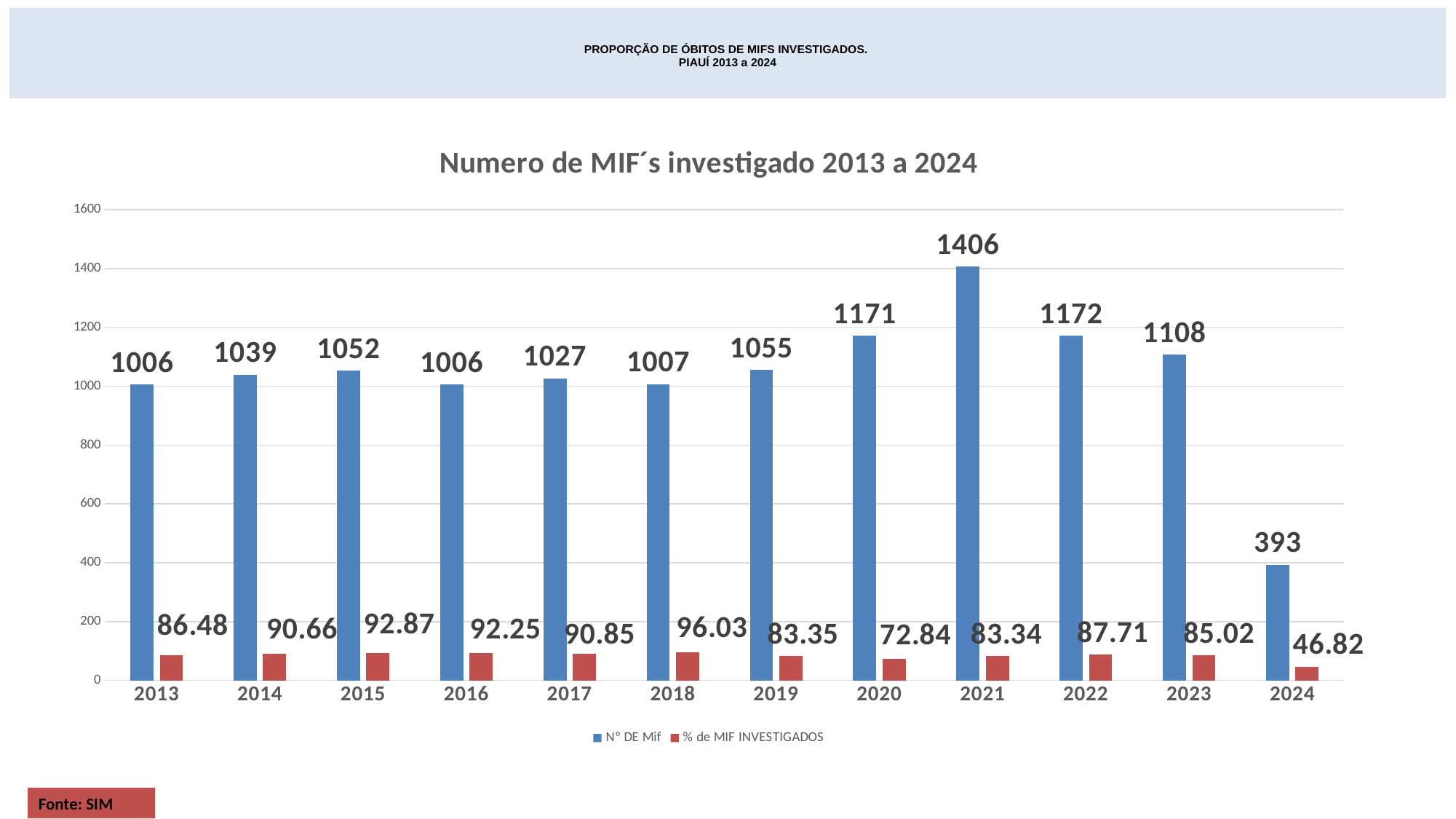

# PROPORÇÃO DE ÓBITOS DE MIFS INVESTIGADOS. PIAUÍ 2013 a 2024

### Chart: Numero de MIF´s investigado 2013 a 2024

| Category | Nº DE Mif | % de MIF INVESTIGADOS |
|---|---|---|
| 2013 | 1006.0 | 86.48 |
| 2014 | 1039.0 | 90.66 |
| 2015 | 1052.0 | 92.86999999999999 |
| 2016 | 1006.0 | 92.25 |
| 2017 | 1027.0 | 90.85 |
| 2018 | 1007.0 | 96.03 |
| 2019 | 1055.0 | 83.35 |
| 2020 | 1171.0 | 72.84 |
| 2021 | 1406.0 | 83.34 |
| 2022 | 1172.0 | 87.71000000000002 |
| 2023 | 1108.0 | 85.02 |
| 2024 | 393.0 | 46.82 |
Fonte: SIM